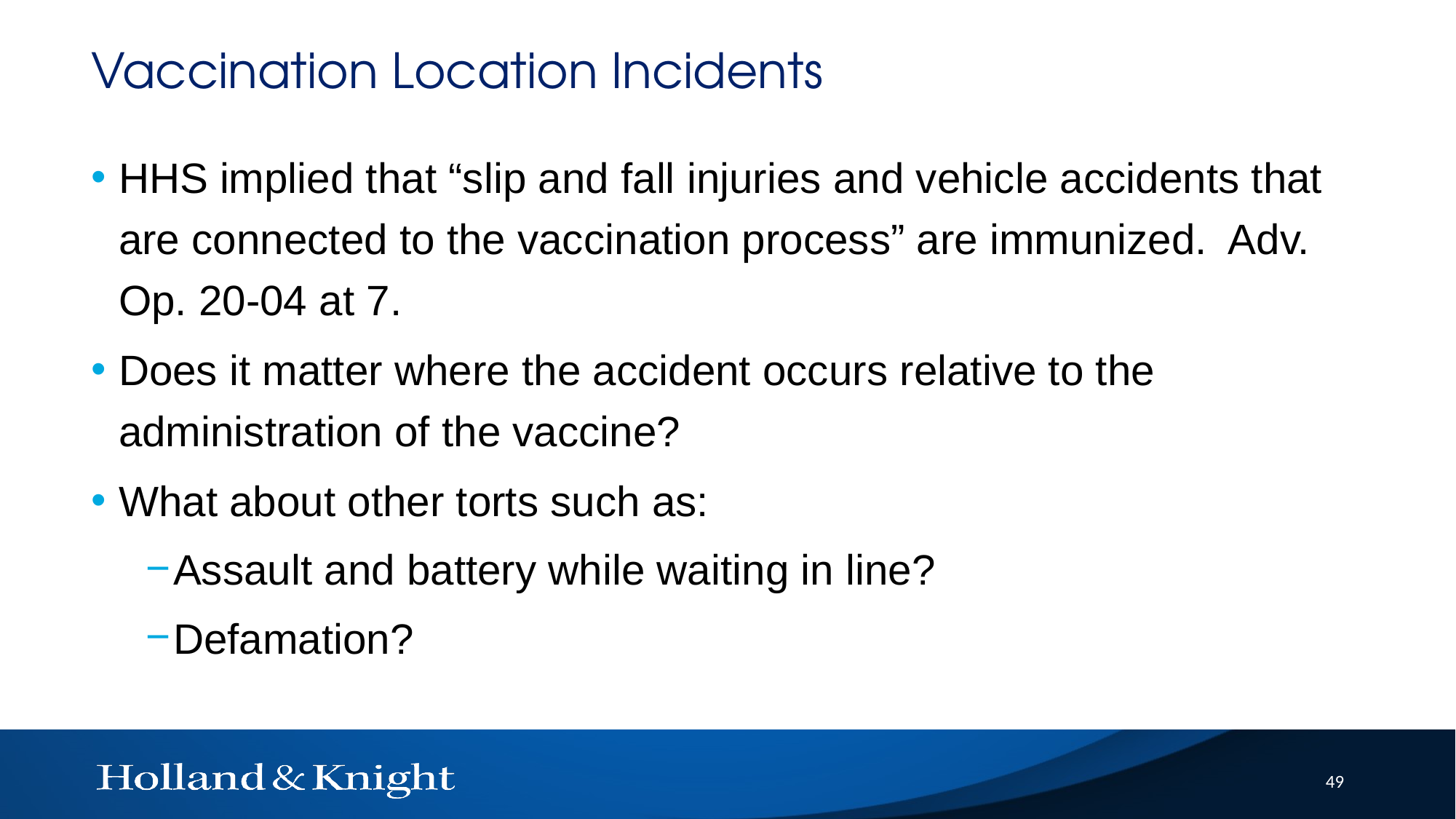

# Vaccination Location Incidents

HHS implied that “slip and fall injuries and vehicle accidents that are connected to the vaccination process” are immunized.  Adv. Op. 20-04 at 7.
Does it matter where the accident occurs relative to the administration of the vaccine?
What about other torts such as:
Assault and battery while waiting in line?
Defamation?
49